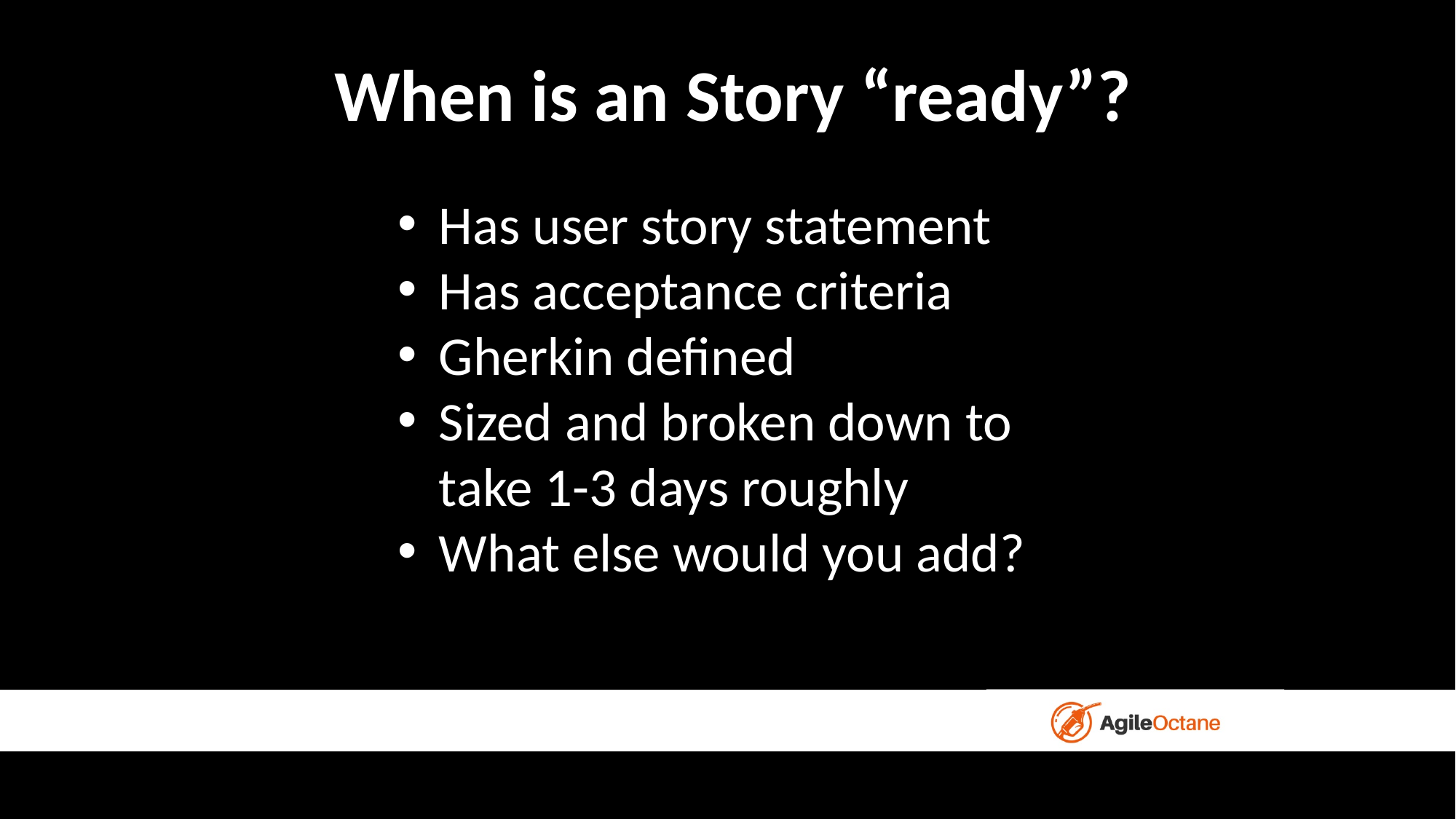

# When is an Story “ready”?
Has user story statement
Has acceptance criteria
Gherkin defined
Sized and broken down to take 1-3 days roughly
What else would you add?